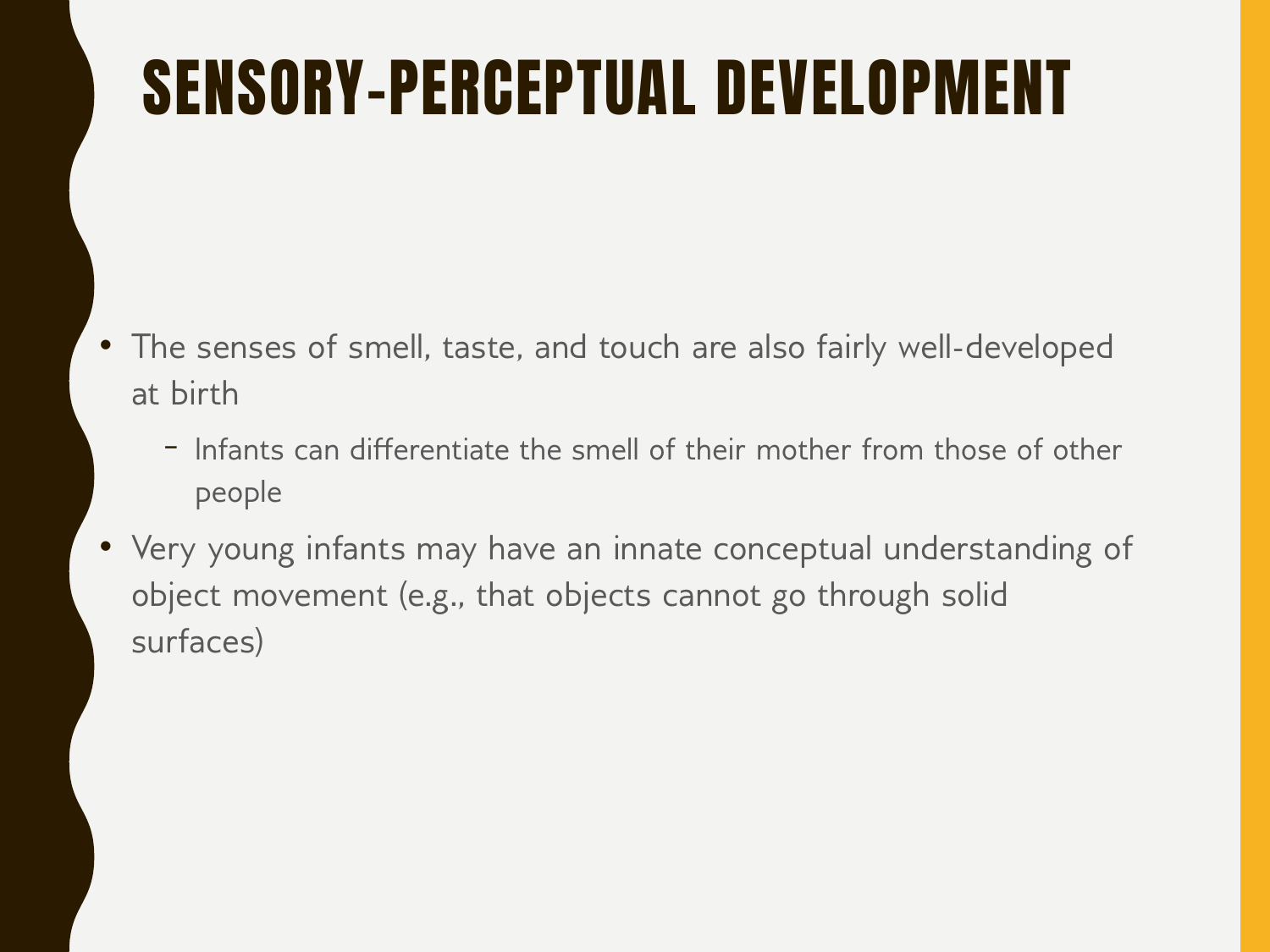

# Sensory-Perceptual Development
The senses of smell, taste, and touch are also fairly well-developed at birth
Infants can differentiate the smell of their mother from those of other people
Very young infants may have an innate conceptual understanding of object movement (e.g., that objects cannot go through solid surfaces)